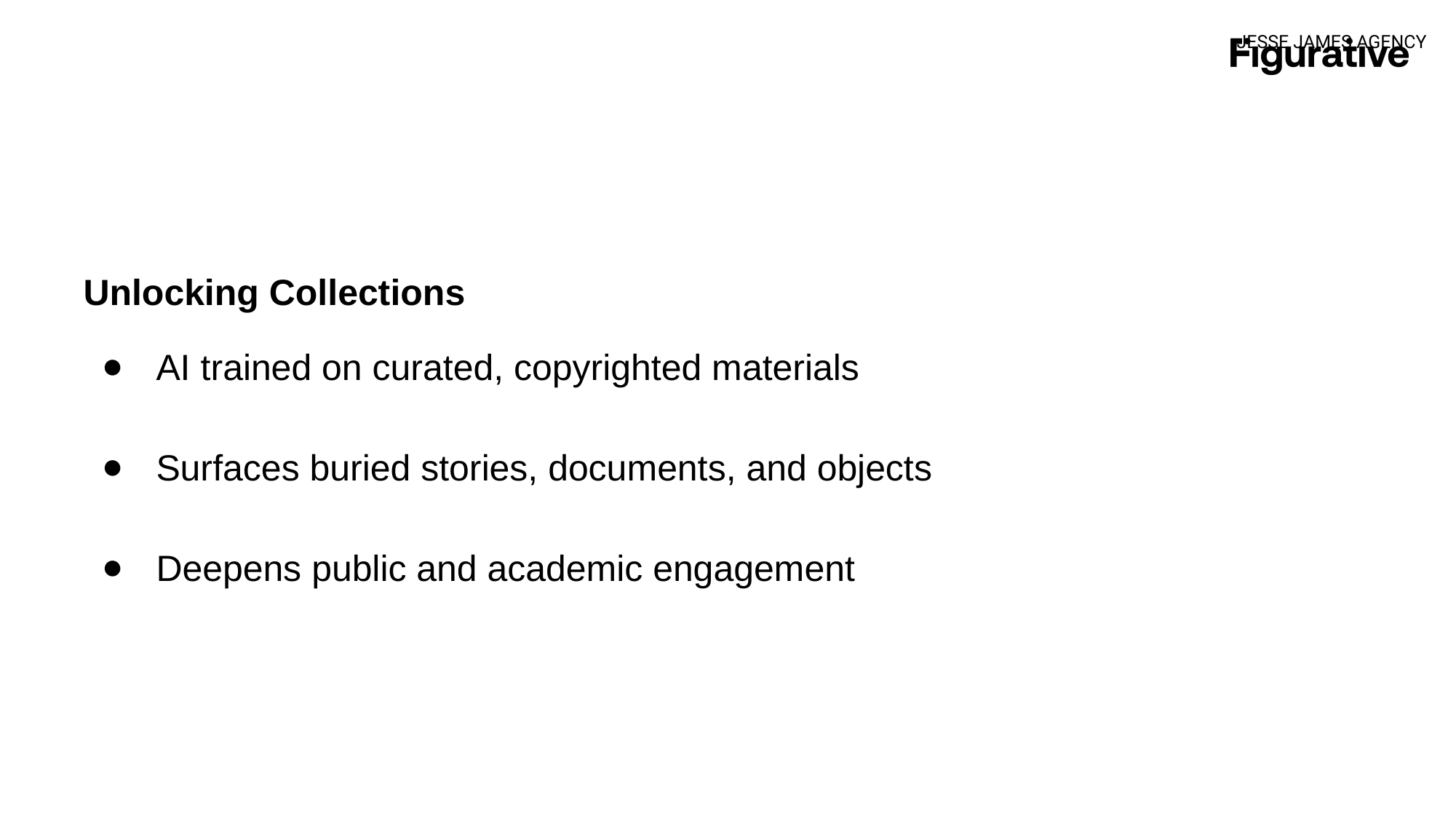

JESSE JAMES AGENCY
Unlocking Collections
AI trained on curated, copyrighted materials
Surfaces buried stories, documents, and objects
Deepens public and academic engagement